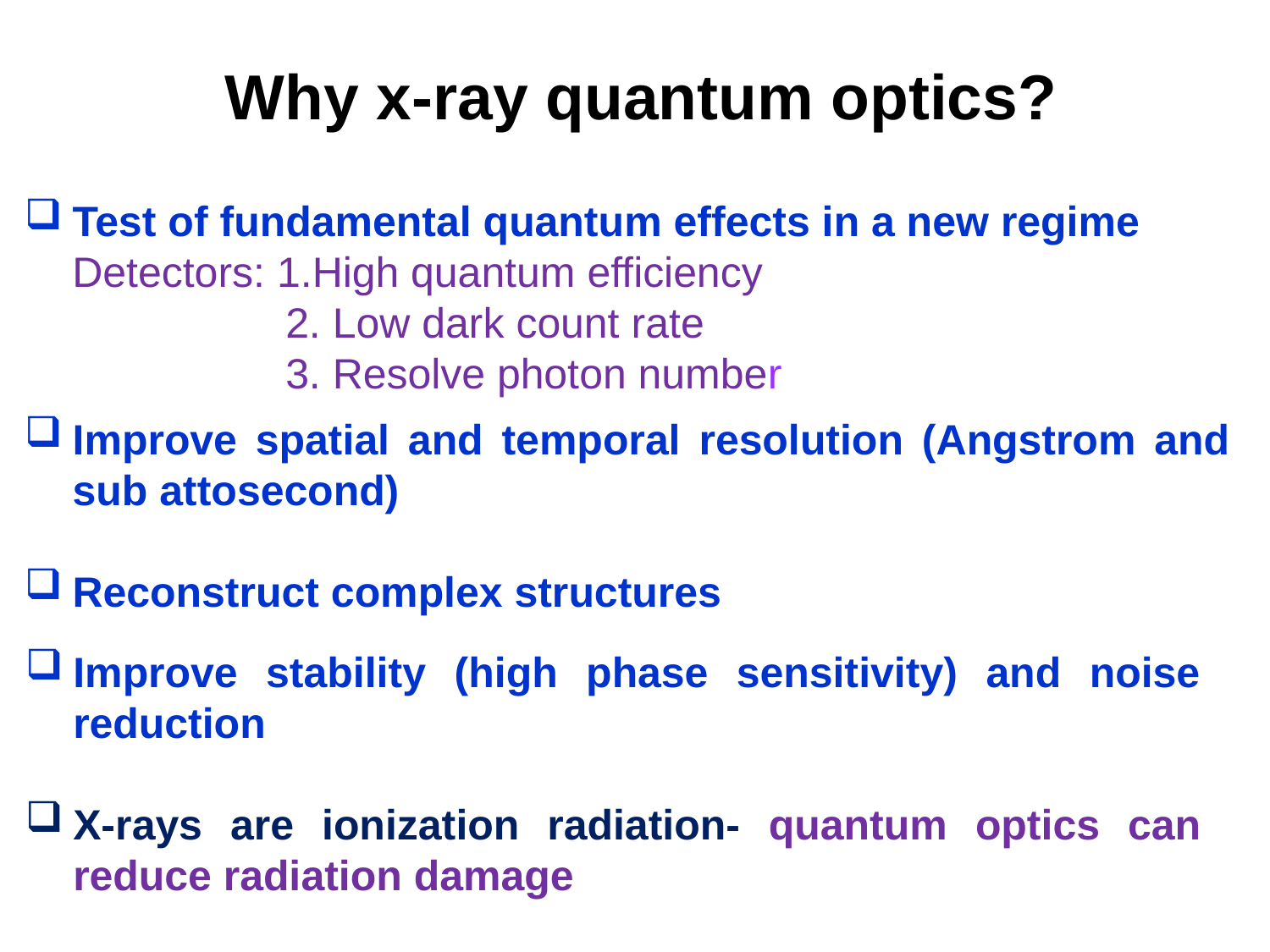

Why x-ray quantum optics?

Test of fundamental quantum effects in a new regime
    Detectors: 1.High quantum efficiency
                      2. Low dark count rate
                      3. Resolve photon number
Improve spatial and temporal resolution (Angstrom and sub attosecond)

Reconstruct complex structures

Improve stability (high phase sensitivity) and noise reduction

X-rays are ionization radiation- quantum optics can reduce radiation damage